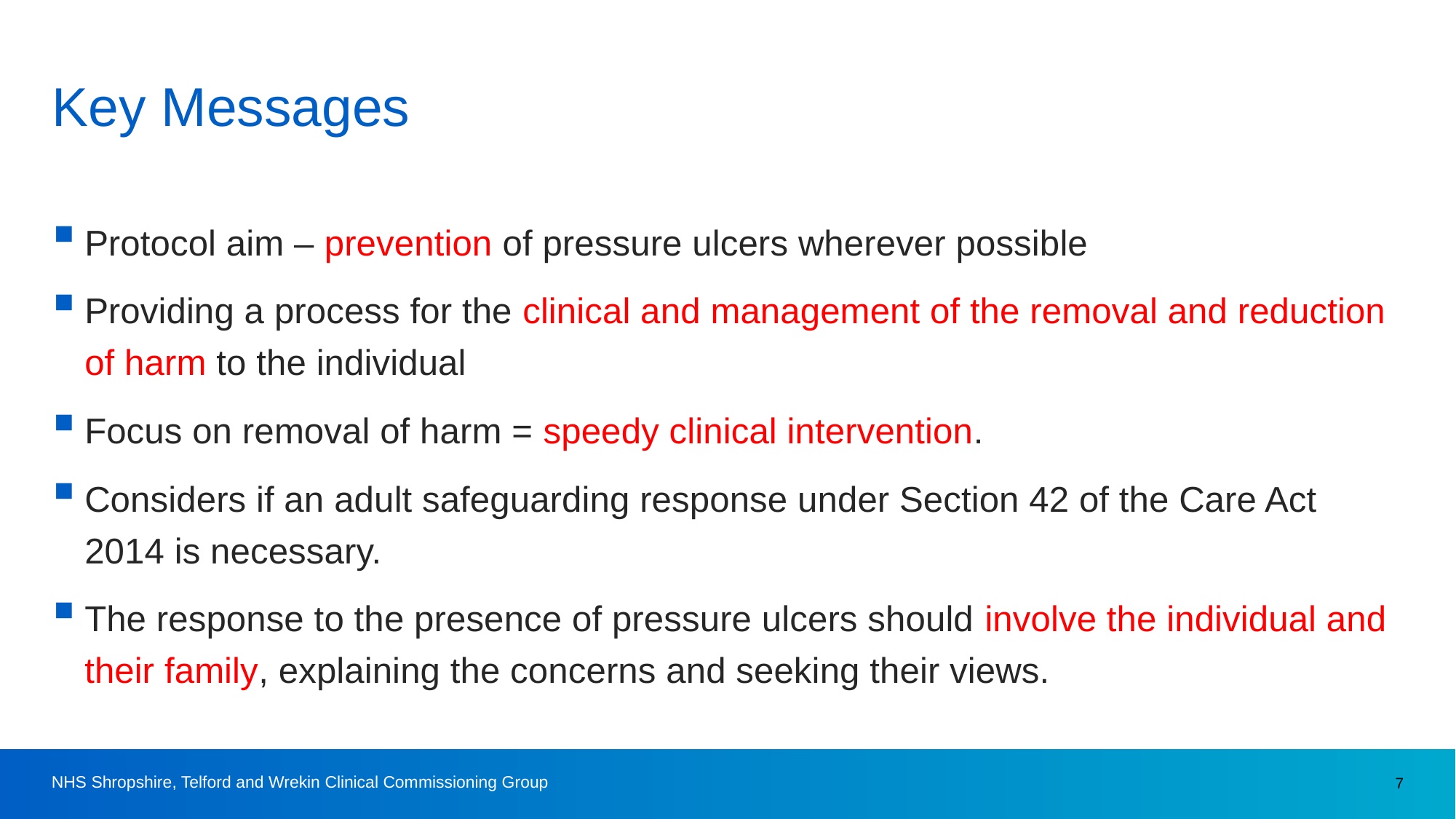

# Key Messages
Protocol aim – prevention of pressure ulcers wherever possible
Providing a process for the clinical and management of the removal and reduction of harm to the individual
Focus on removal of harm = speedy clinical intervention.
Considers if an adult safeguarding response under Section 42 of the Care Act 2014 is necessary.
The response to the presence of pressure ulcers should involve the individual and their family, explaining the concerns and seeking their views.

NHS Shropshire, Telford and Wrekin Clinical Commissioning Group
7